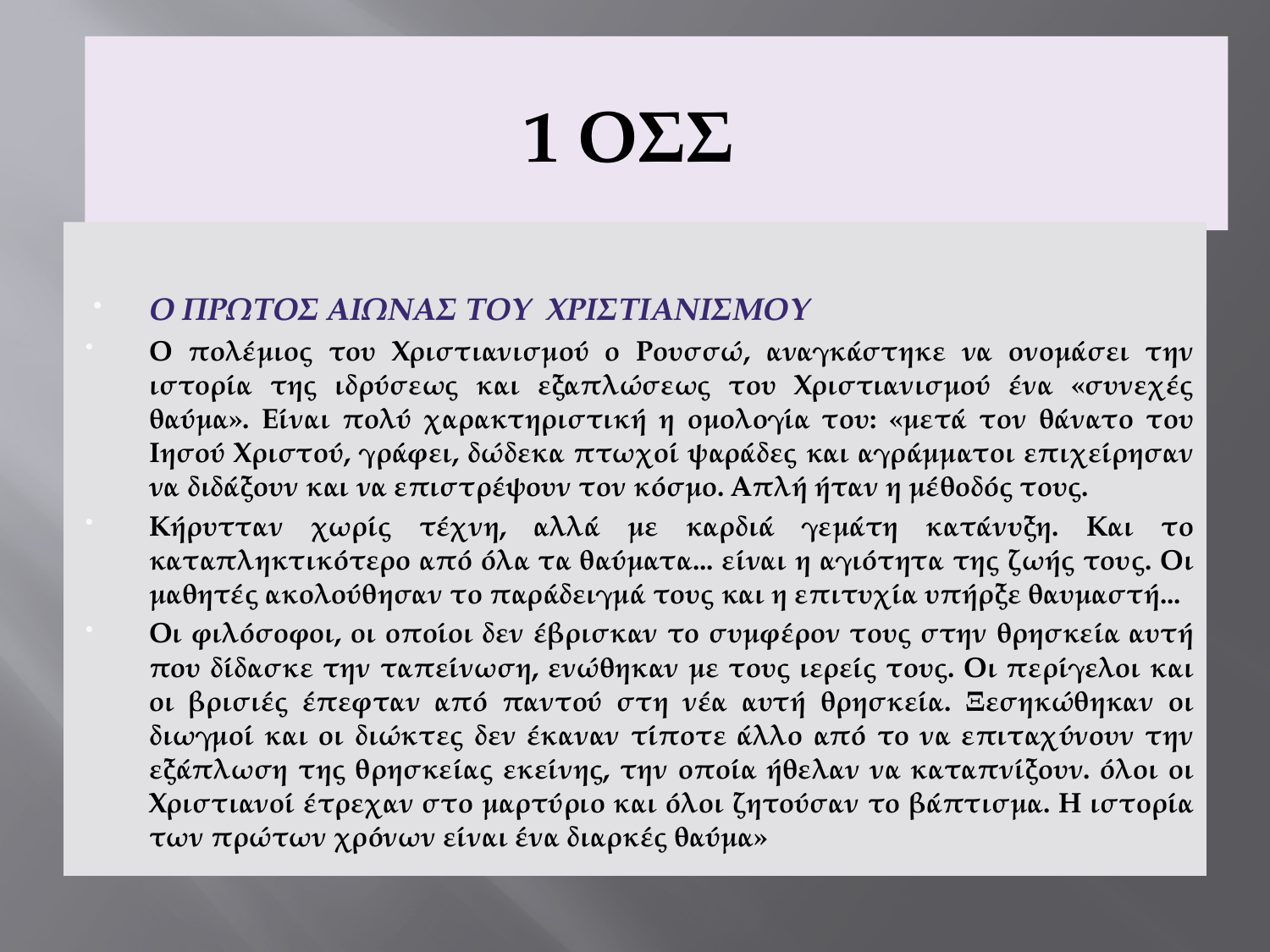

# 1 ΟΣΣ

Ο ΠΡΩΤΟΣ ΑΙΩΝΑΣ ΤΟΥ  ΧΡΙΣΤΙΑΝΙΣΜΟΥ
Ο πολέμιος του Χριστιανισμού ο Ρουσσώ, αναγκάστηκε να ονομάσει την ιστορία της ιδρύσεως και εξαπλώσεως του Χριστιανισμού ένα «συνεχές θαύμα». Είναι πολύ χαρακτηριστική η ομολογία του: «μετά τον θάνατο του Ιησού Χριστού, γράφει, δώδεκα πτωχοί ψαράδες και αγράμματοι επιχείρησαν να διδάξουν και να επιστρέψουν τον κόσμο. Απλή ήταν η μέθοδός τους.
Κήρυτταν χωρίς τέχνη, αλλά με καρδιά γεμάτη κατάνυξη. Και το καταπληκτικότερο από όλα τα θαύματα... είναι η αγιότητα της ζωής τους. Οι μαθητές ακολούθησαν το παράδειγμά τους και η επιτυχία υπήρξε θαυμαστή...
Οι φιλόσοφοι, οι οποίοι δεν έβρισκαν το συμφέρον τους στην θρησκεία αυτή που δίδασκε την ταπείνωση, ενώθηκαν με τους ιερείς τους. Οι περίγελοι και οι βρισιές έπεφταν από παντού στη νέα αυτή θρησκεία. Ξεσηκώθηκαν οι διωγμοί και οι διώκτες δεν έκαναν τίποτε άλλο από το να επιταχύνουν την εξάπλωση της θρησκείας εκείνης, την οποία ήθελαν να καταπνίξουν. όλοι οι Χριστιανοί έτρεχαν στο μαρτύριο και όλοι ζητούσαν το βάπτισμα. Η ιστορία των πρώτων χρόνων είναι ένα διαρκές θαύμα»